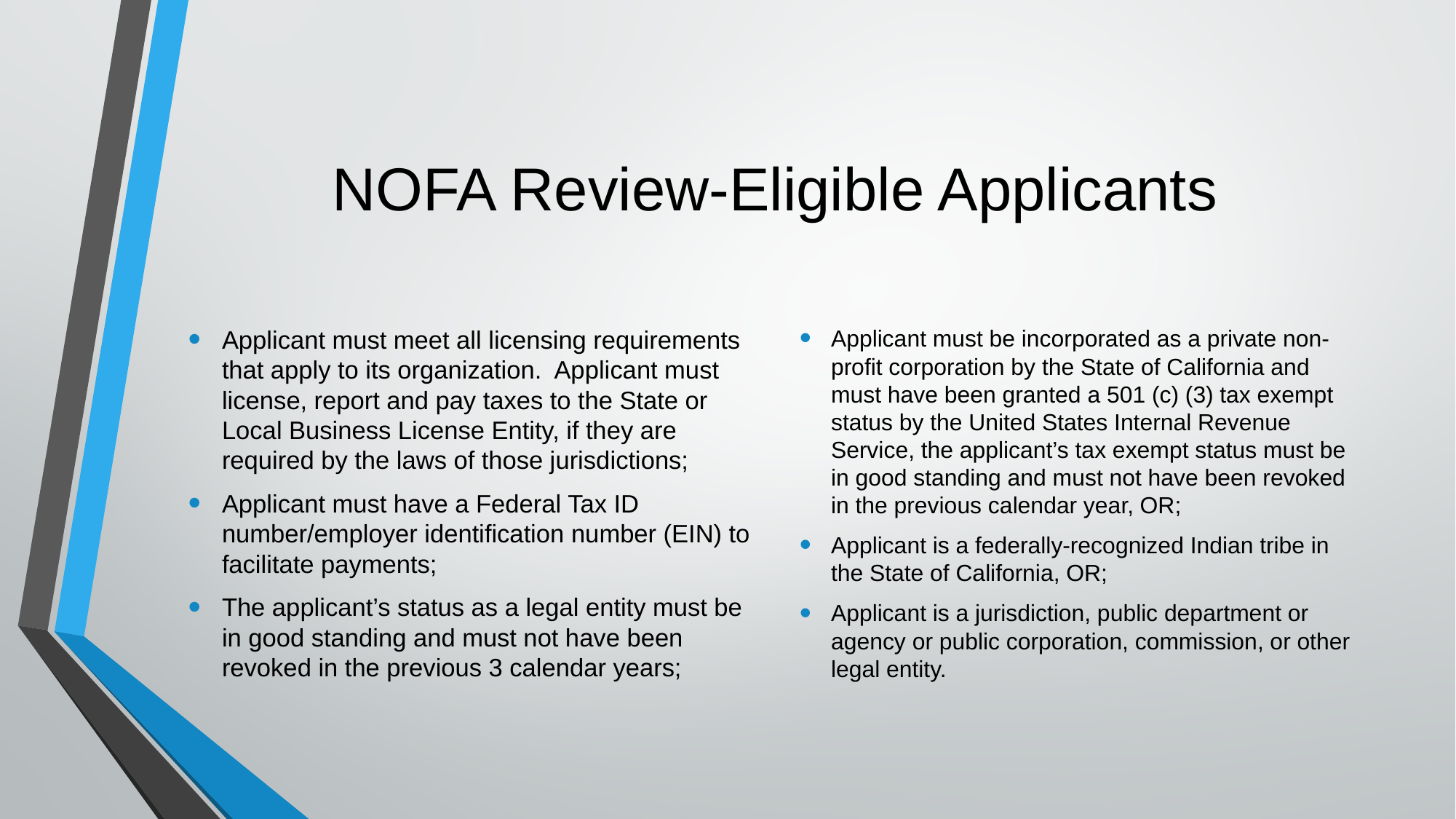

# NOFA Review-Eligible Applicants
Applicant must meet all licensing requirements that apply to its organization.  Applicant must license, report and pay taxes to the State or Local Business License Entity, if they are required by the laws of those jurisdictions;
Applicant must have a Federal Tax ID number/employer identification number (EIN) to facilitate payments;
The applicant’s status as a legal entity must be in good standing and must not have been revoked in the previous 3 calendar years;

Applicant must be incorporated as a private non-profit corporation by the State of California and must have been granted a 501 (c) (3) tax exempt status by the United States Internal Revenue Service, the applicant’s tax exempt status must be in good standing and must not have been revoked in the previous calendar year, OR;
Applicant is a federally-recognized Indian tribe in the State of California, OR;
Applicant is a jurisdiction, public department or agency or public corporation, commission, or other legal entity.